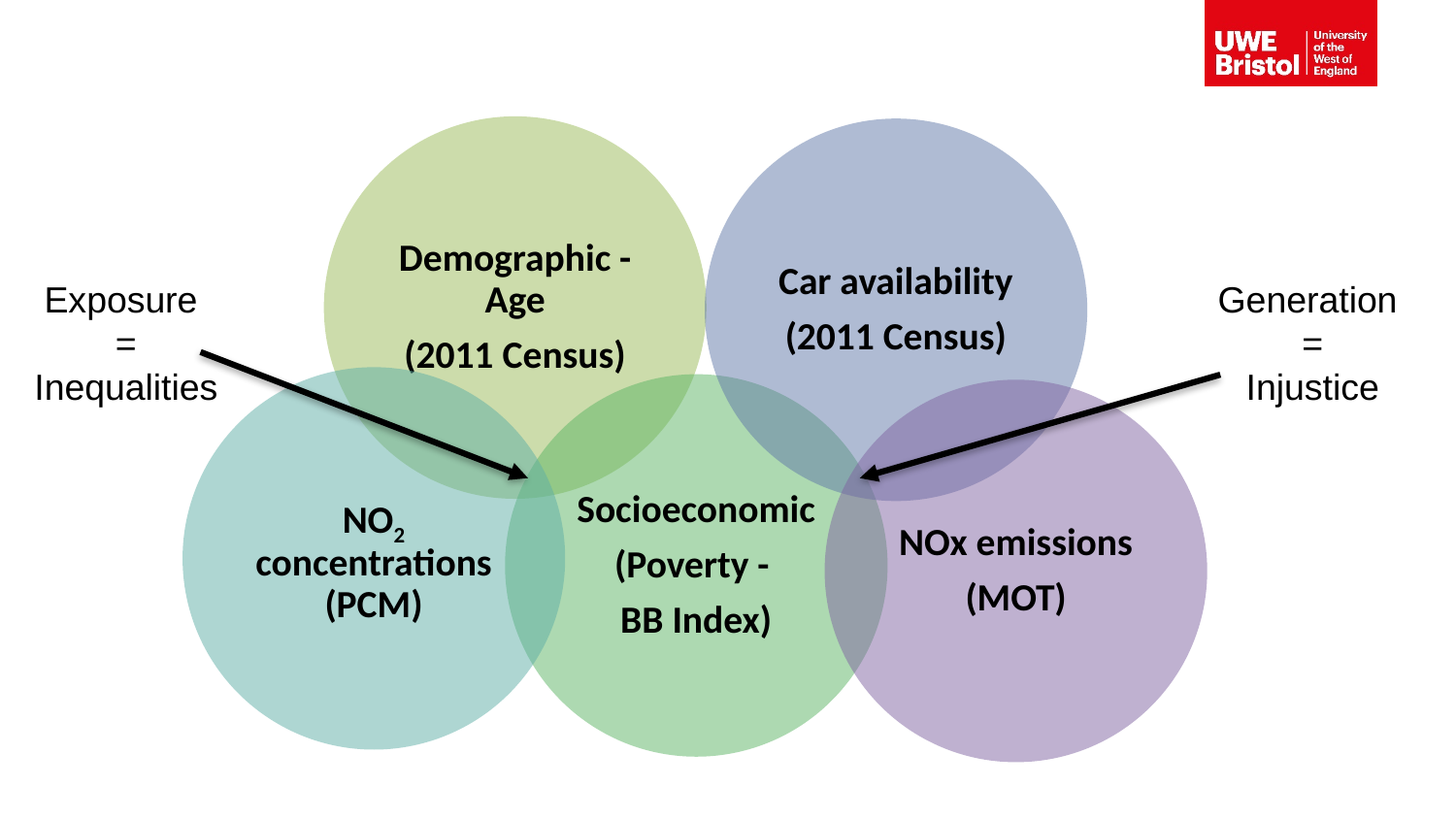

Demographic - Age
(2011 Census)
Socioeconomic
(Poverty -
BB Index)

NO2 concentrations (PCM)

Car availability
 (2011 Census)
NOx emissions
(MOT)
Exposure
=
Inequalities
Generation
=
Injustice